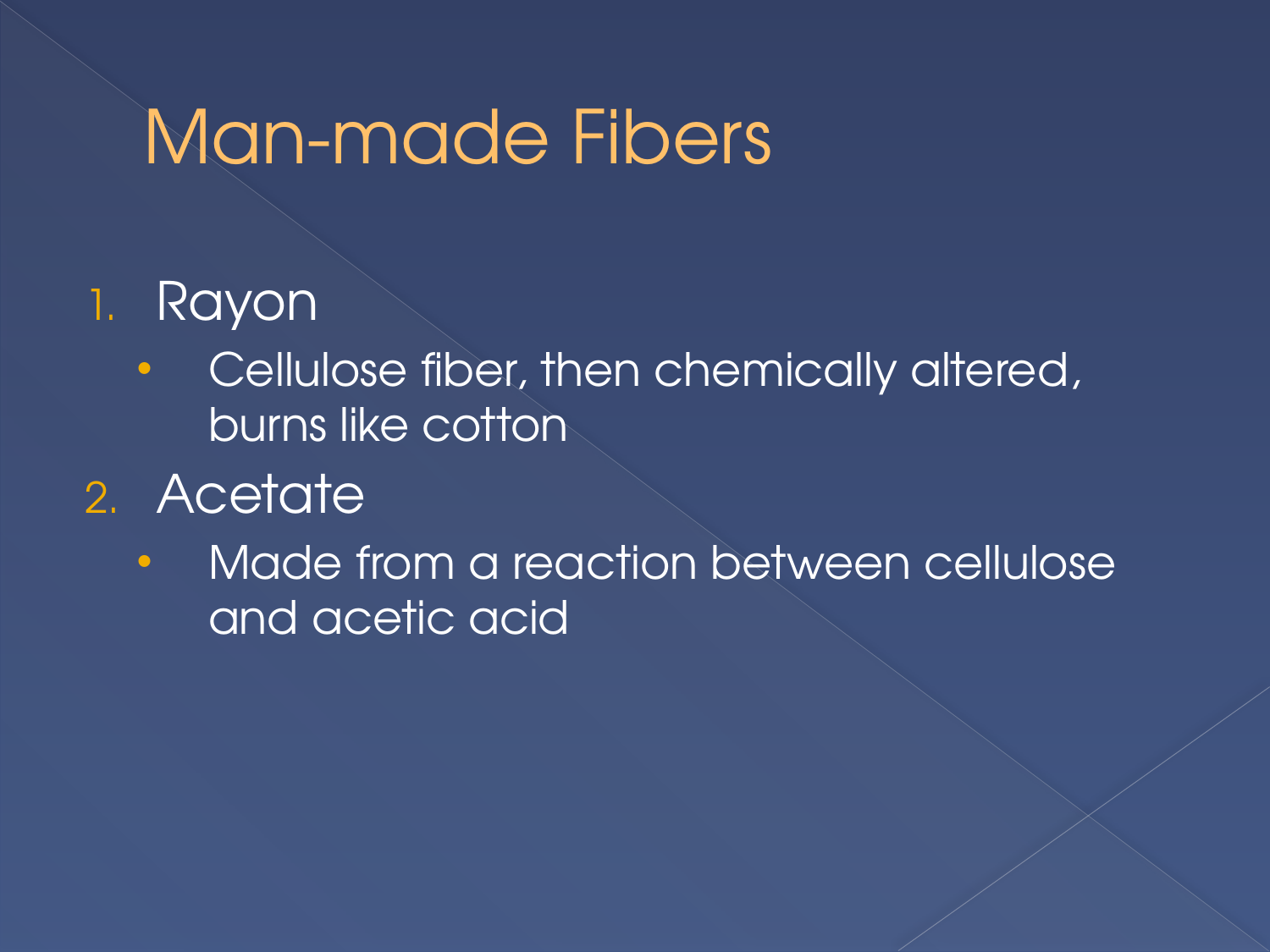

# Man-made Fibers
Rayon
Cellulose fiber, then chemically altered, burns like cotton
Acetate
Made from a reaction between cellulose and acetic acid